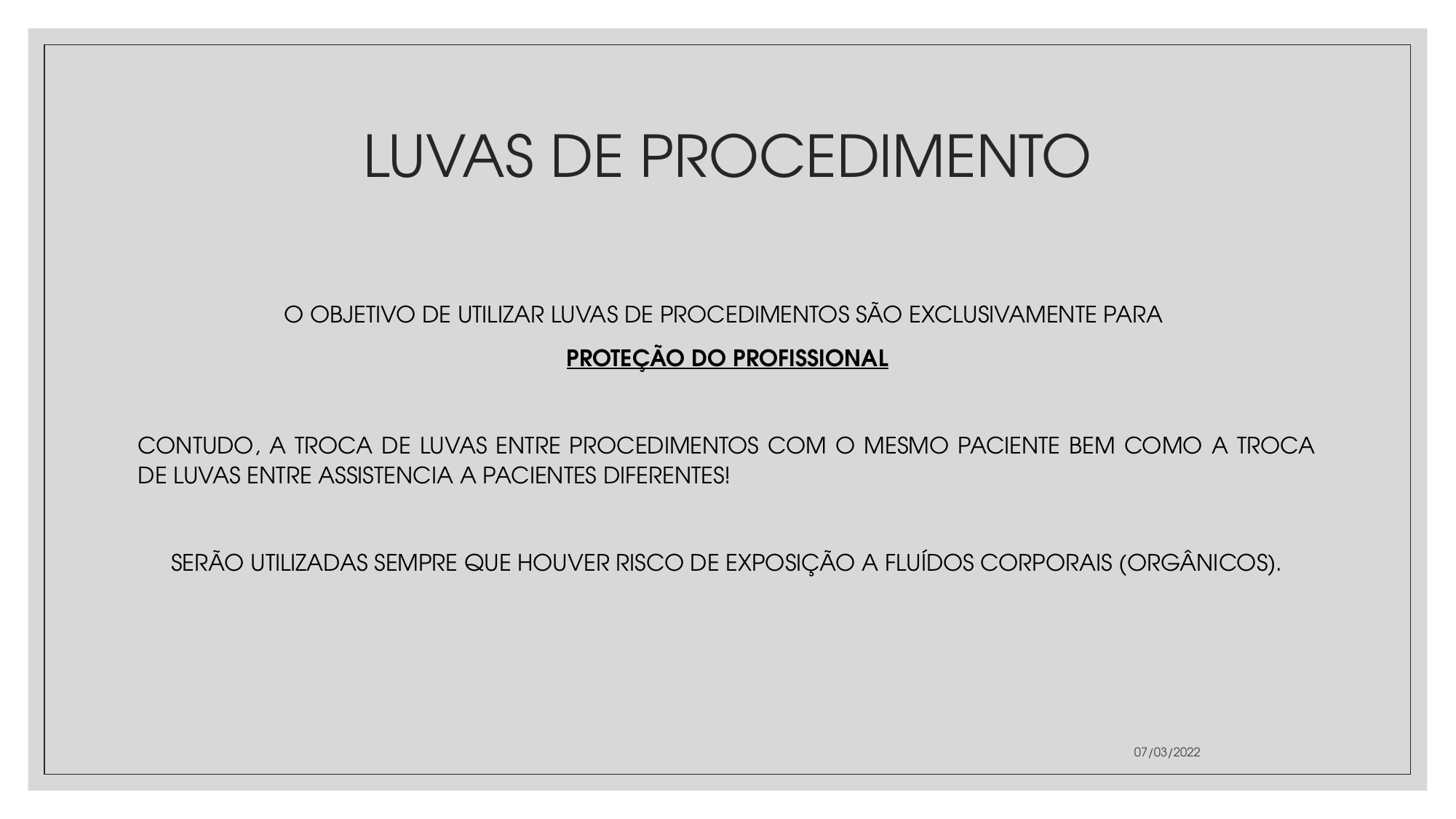

# LUVAS DE PROCEDIMENTO

O OBJETIVO DE UTILIZAR LUVAS DE PROCEDIMENTOS SÃO EXCLUSIVAMENTE PARA
PROTEÇÃO DO PROFISSIONAL

CONTUDO, A TROCA DE LUVAS ENTRE PROCEDIMENTOS COM O MESMO PACIENTE BEM COMO A TROCA DE LUVAS ENTRE ASSISTENCIA A PACIENTES DIFERENTES!

SERÃO UTILIZADAS SEMPRE QUE HOUVER RISCO DE EXPOSIÇÃO A FLUÍDOS CORPORAIS (ORGÂNICOS).
07/03/2022